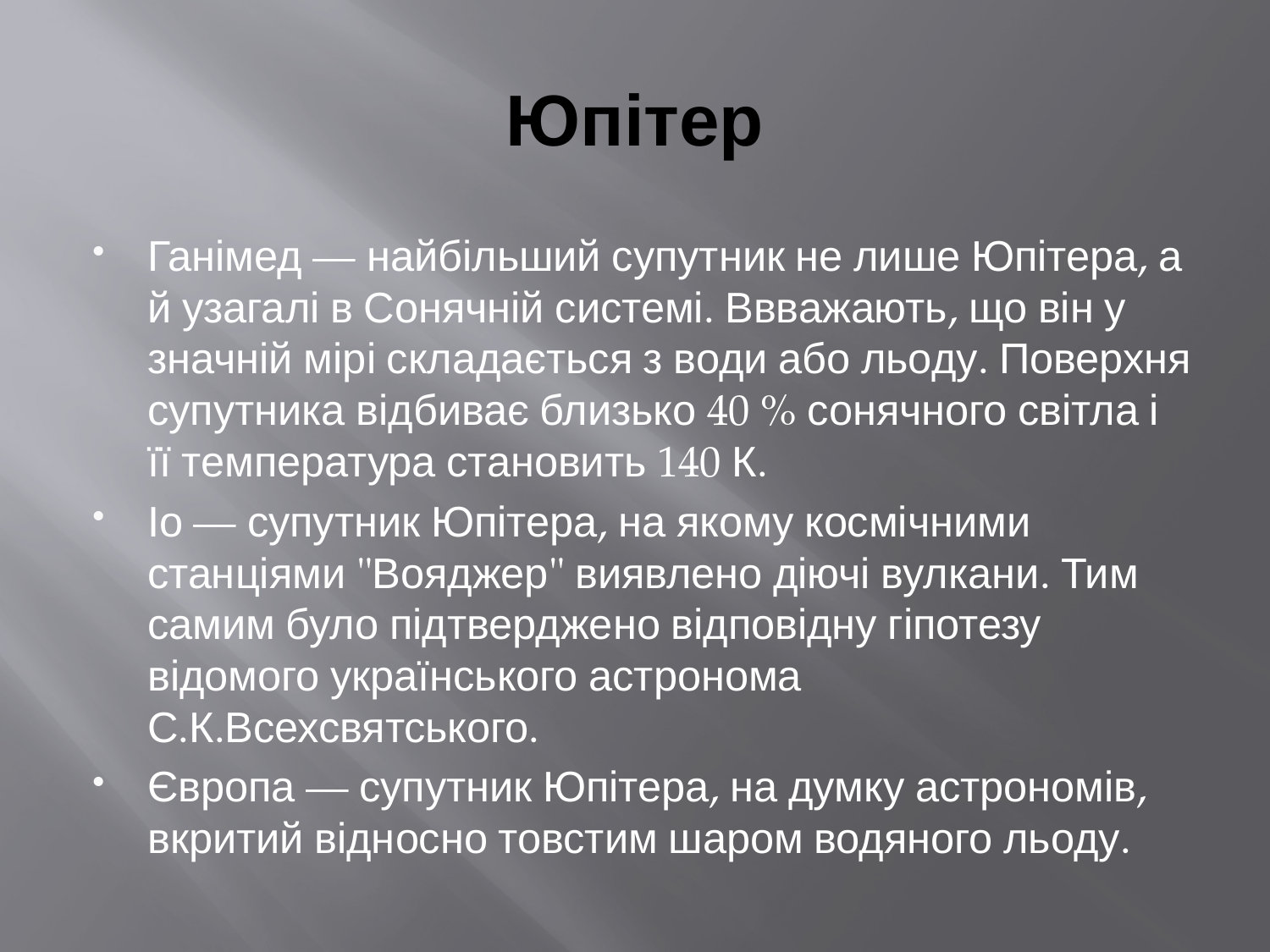

# Юпітер
Ганімед — найбільший супутник не лише Юпітера, а й узагалі в Сонячній системі. Ввважають, що він у значній мірі складається з води або льоду. Поверхня супутника відбиває близько 40 % сонячного світла і її температура становить 140 К.
Іо — супутник Юпітера, на якому космічними станціями "Вояджер" виявлено діючі вулкани. Тим самим було підтверджено відповідну гіпотезу відомого українського астронома С.К.Всехсвятського.
Європа — супутник Юпітера, на думку астрономів, вкритий відносно товстим шаром водяного льоду.